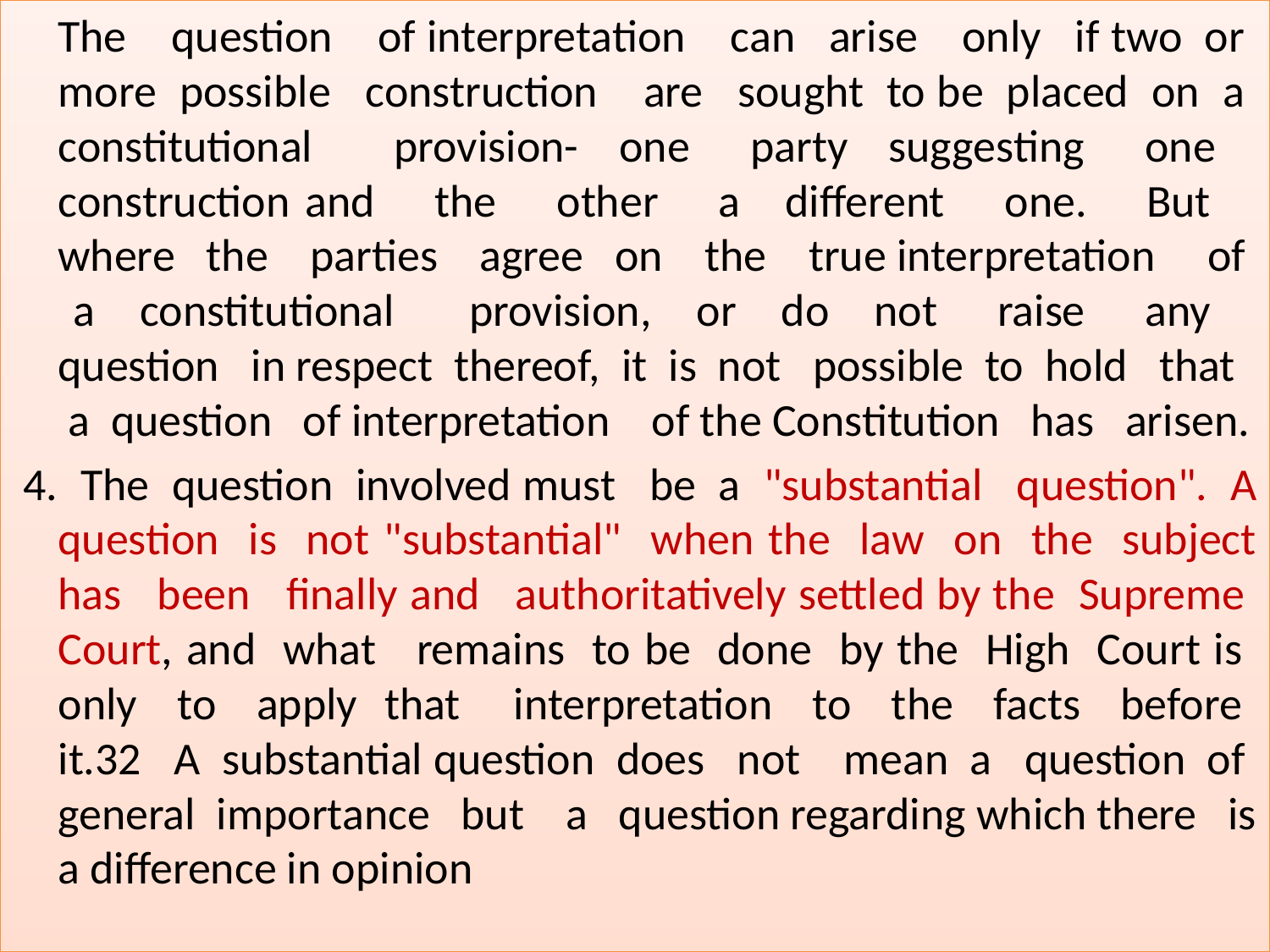

# 1
    The    question    of interpretation    can   arise    only   if two  or  more  possible   construction    are   sought  to be  placed  on  a  constitutional    provision-  one   party  suggesting   one   construction and    the    other    a   different    one.    But    where   the    parties    agree   on    the    true interpretation     of   a   constitutional     provision,   or   do   not    raise    any    question   in respect  thereof,  it  is  not   possible  to  hold   that    a  question   of interpretation    of the Constitution   has   arisen.
 4.  The  question  involved must   be  a  "substantial   question".  A question  is  not "substantial"  when the  law  on  the  subject has   been   finally and   authoritatively settled by the  Supreme  Court, and  what   remains  to be  done  by the  High  Court is  only   to   apply  that    interpretation   to   the   facts   before  it.32   A  substantial question  does   not    mean  a   question  of  general  importance   but    a   question regarding which there   is a difference in opinion

Asim Kumar Saha, SRO -I